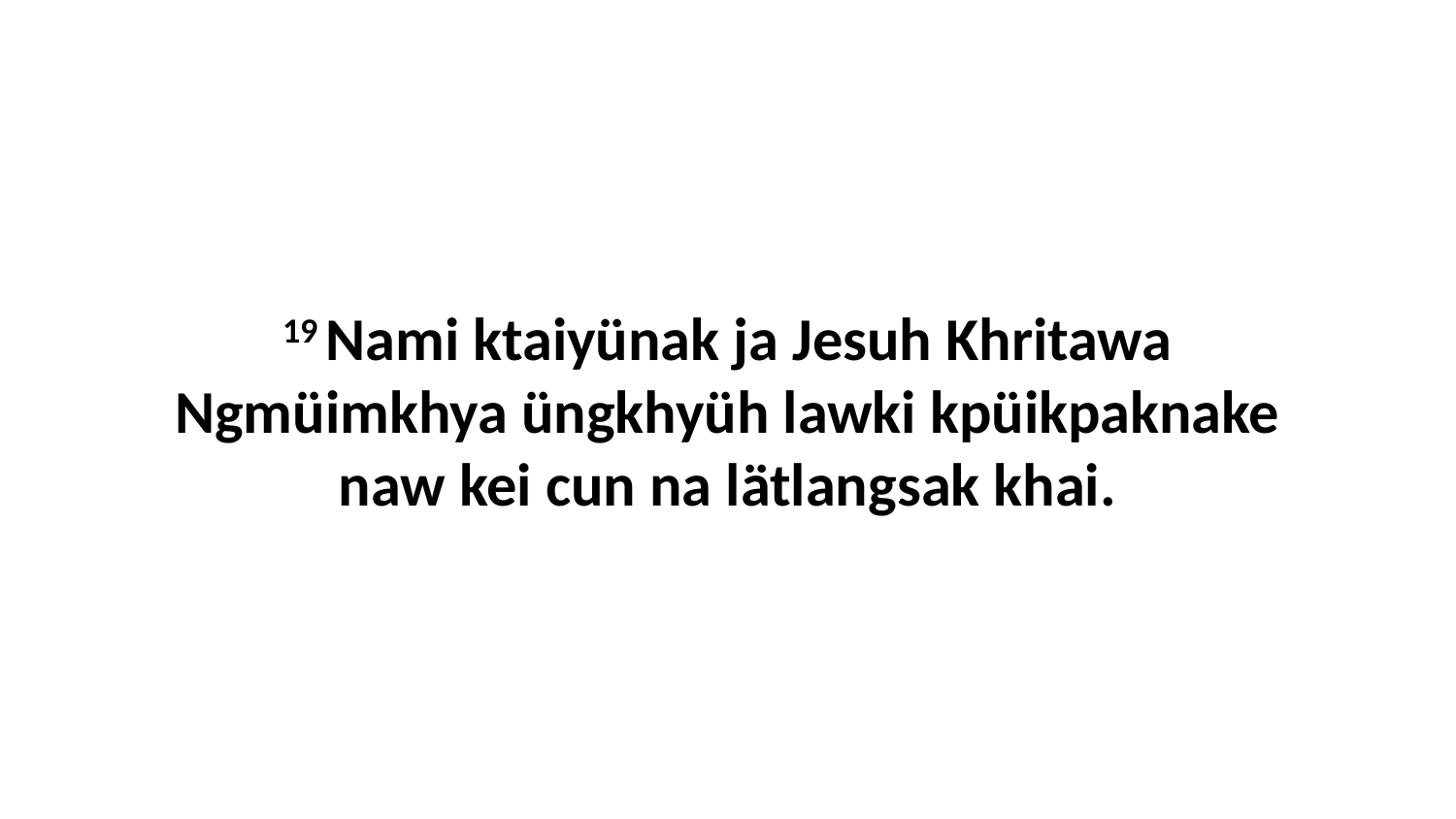

19 Nami ktaiyünak ja Jesuh Khritawa Ngmüimkhya üngkhyüh lawki kpüikpaknake naw kei cun na lätlangsak khai.